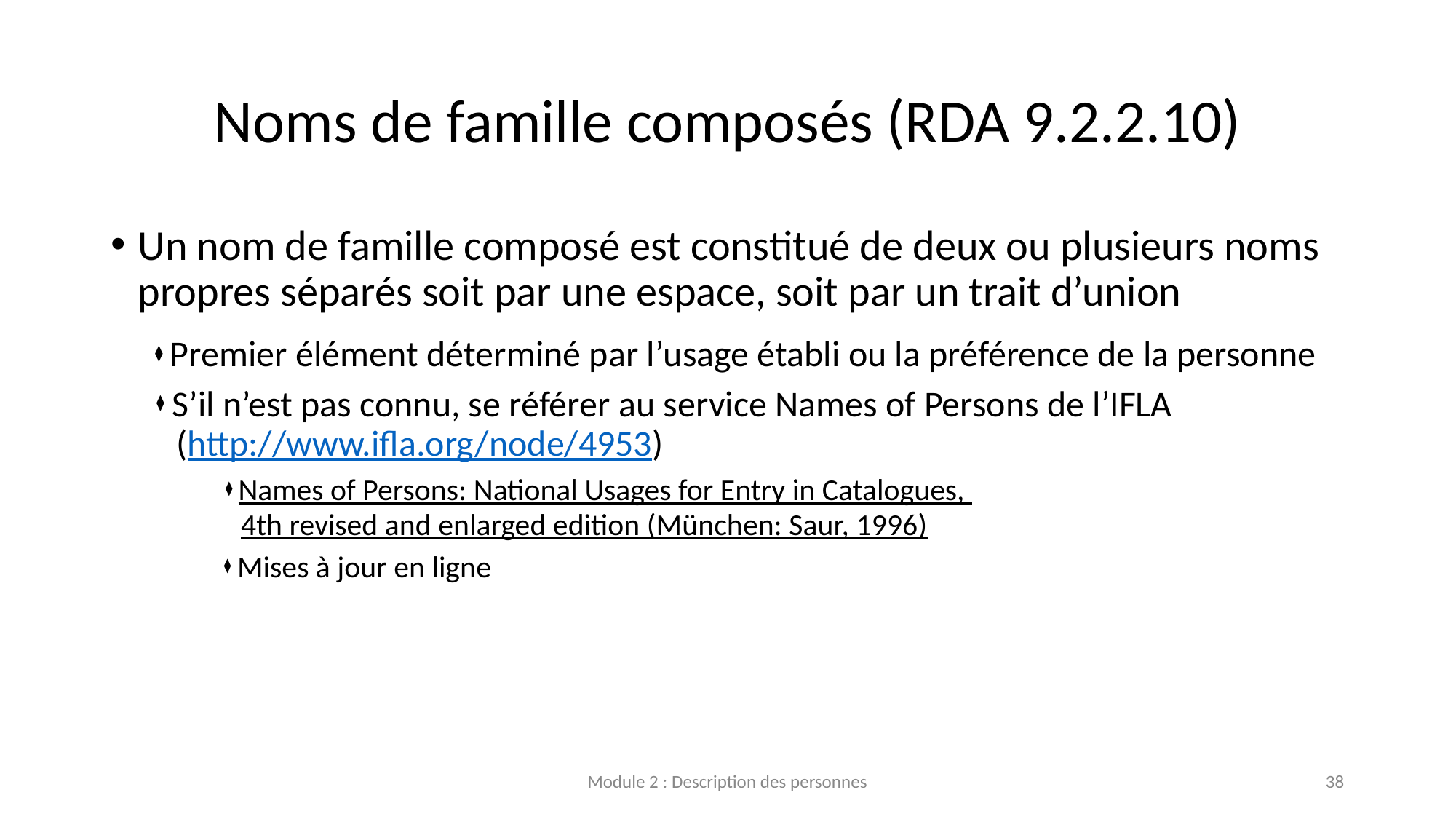

# Noms de famille composés (RDA 9.2.2.10)
Un nom de famille composé est constitué de deux ou plusieurs noms propres séparés soit par une espace, soit par un trait d’union
     ⧫  Premier élément déterminé par l’usage établi ou la préférence de la personne
       ⧫  S’il n’est pas connu, se référer au service Names of Persons de l’IFLA
        (http://www.ifla.org/node/4953)
	 ⧫ Names of Persons: National Usages for Entry in Catalogues,
	   4th revised and enlarged edition (München: Saur, 1996)
	 ⧫  Mises à jour en ligne
Module 2 : Description des personnes
38